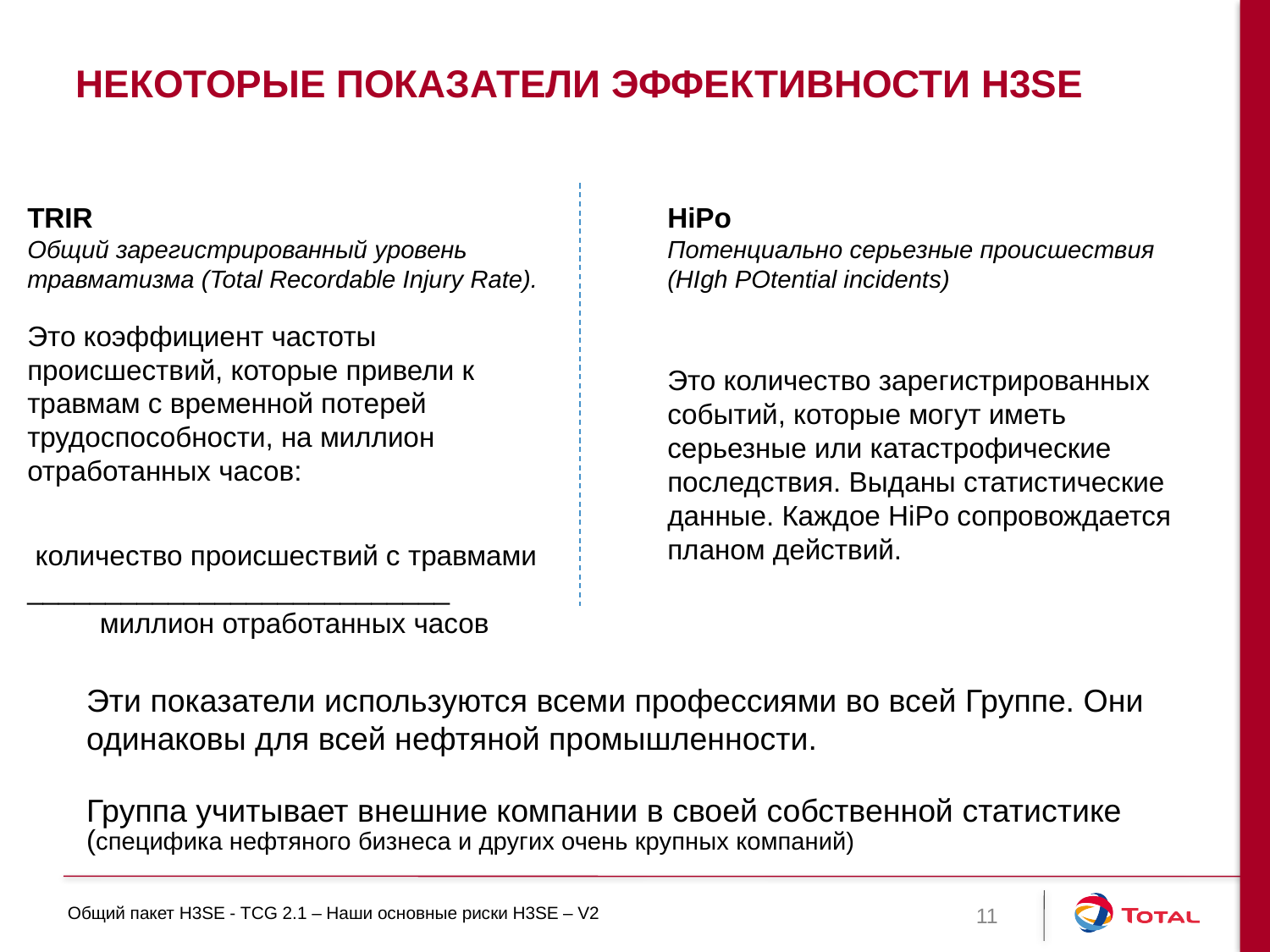

НЕКОТОРЫЕ ПОКАЗАТЕЛИ ЭФФЕКТИВНОСТИ H3SE
TRIR
Общий зарегистрированный уровень травматизма (Total Recordable Injury Rate).

Это коэффициент частоты происшествий, которые привели к травмам с временной потерей трудоспособности, на миллион отработанных часов:

 количество происшествий с травмами ___________________________
миллион отработанных часов

HiPo
Потенциально серьезные происшествия (HIgh POtential incidents)

Это количество зарегистрированных событий, которые могут иметь серьезные или катастрофические последствия. Выданы статистические данные. Каждое HiPo сопровождается планом действий.

Эти показатели используются всеми профессиями во всей Группе. Они одинаковы для всей нефтяной промышленности.

Группа учитывает внешние компании в своей собственной статистике (специфика нефтяного бизнеса и других очень крупных компаний)

11
Общий пакет H3SE - TCG 2.1 – Наши основные риски H3SE – V2